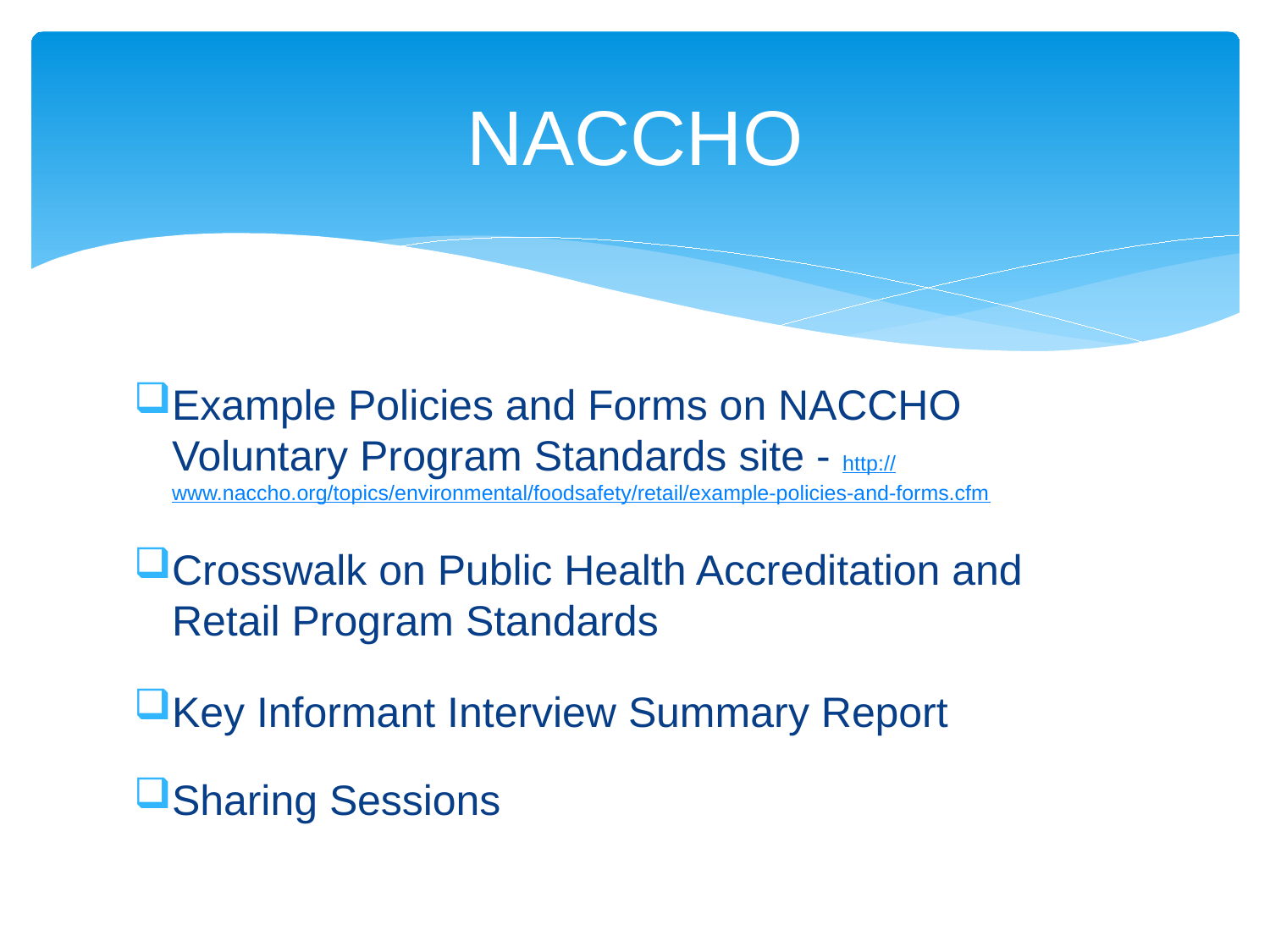

# NACCHO
Example Policies and Forms on NACCHO Voluntary Program Standards site - http://www.naccho.org/topics/environmental/foodsafety/retail/example-policies-and-forms.cfm

Crosswalk on Public Health Accreditation and Retail Program Standards

Key Informant Interview Summary Report

Sharing Sessions